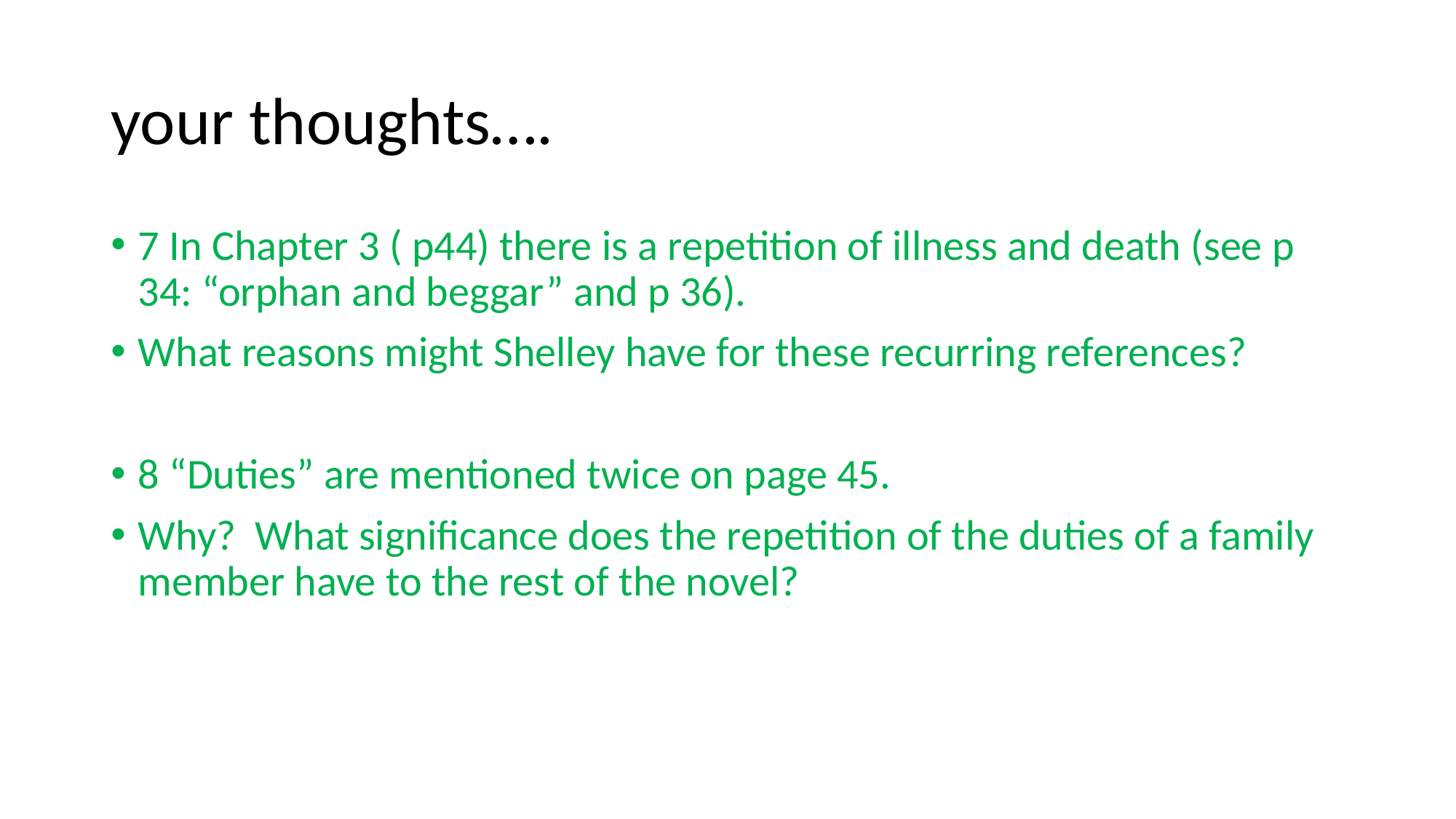

# your thoughts….
7 In Chapter 3 ( p44) there is a repetition of illness and death (see p 34: “orphan and beggar” and p 36).
What reasons might Shelley have for these recurring references?

8 “Duties” are mentioned twice on page 45.
Why?  What significance does the repetition of the duties of a family member have to the rest of the novel?